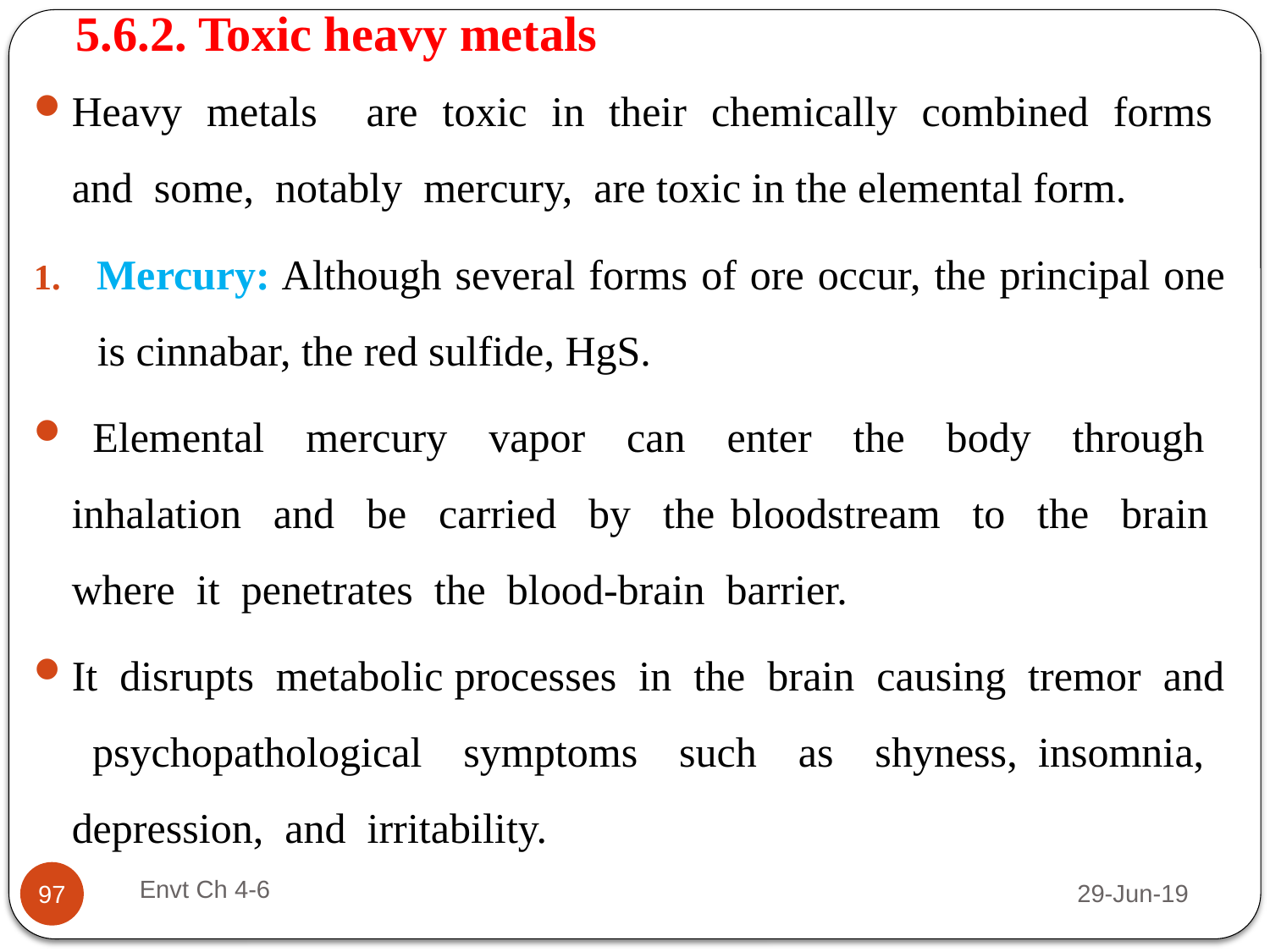

# 5.6.2. Toxic heavy metals
Heavy  metals    are  toxic  in  their  chemically  combined  forms  and  some,  notably  mercury,  are toxic in the elemental form.
Mercury: Although several forms of ore occur, the principal one is cinnabar, the red sulfide, HgS.
 Elemental  mercury  vapor  can  enter  the  body  through  inhalation  and  be  carried  by  the bloodstream  to  the  brain  where  it  penetrates  the  blood-brain  barrier.
It  disrupts  metabolic processes  in  the  brain  causing  tremor  and  psychopathological  symptoms  such  as  shyness, insomnia,  depression,  and  irritability.

Envt Ch 4-6
29-Jun-19
97